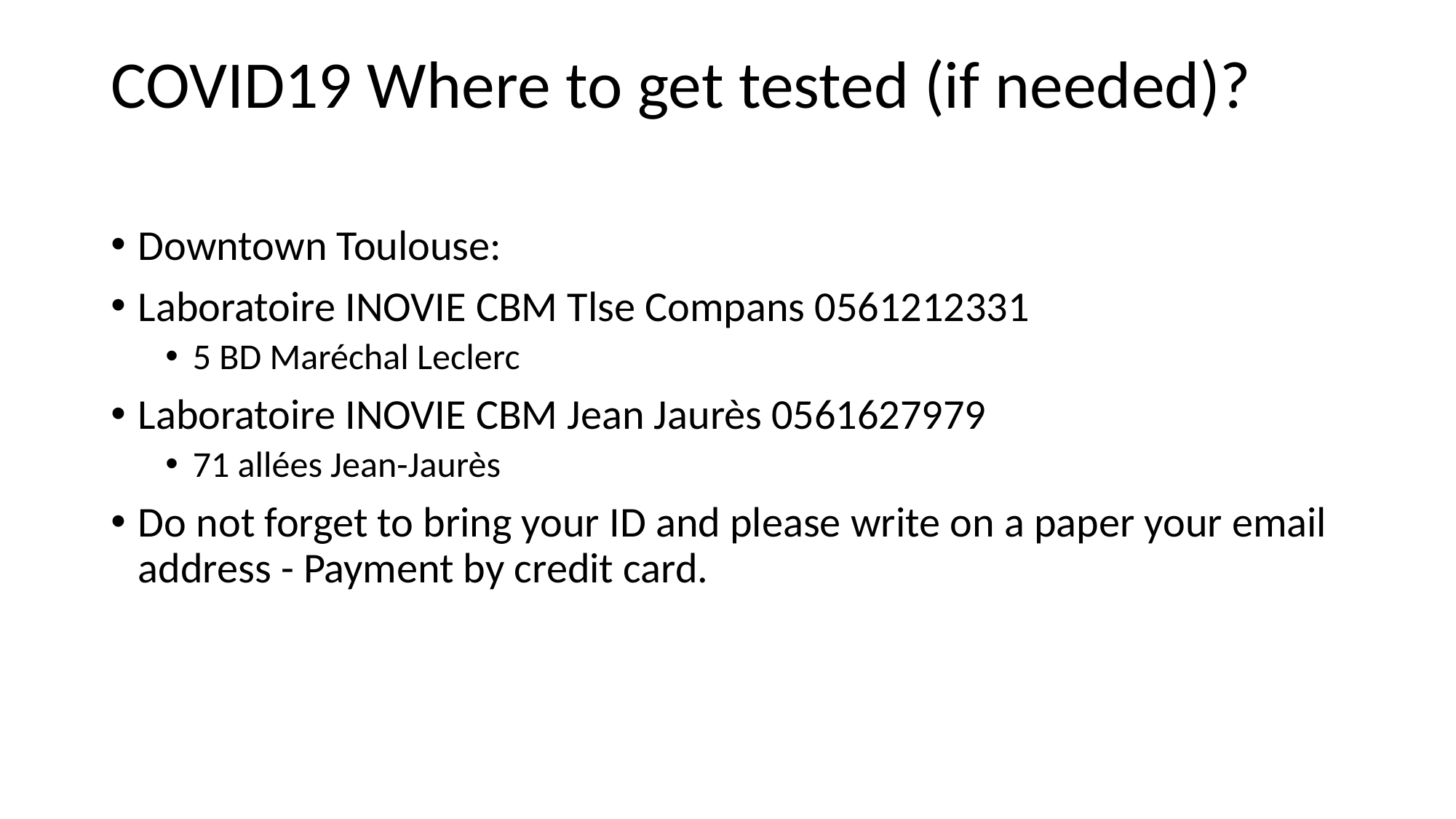

# COVID19 Where to get tested (if needed)?
Downtown Toulouse:
Laboratoire INOVIE CBM Tlse Compans 0561212331
5 BD Maréchal Leclerc
Laboratoire INOVIE CBM Jean Jaurès 0561627979
71 allées Jean-Jaurès
Do not forget to bring your ID and please write on a paper your email address - Payment by credit card.